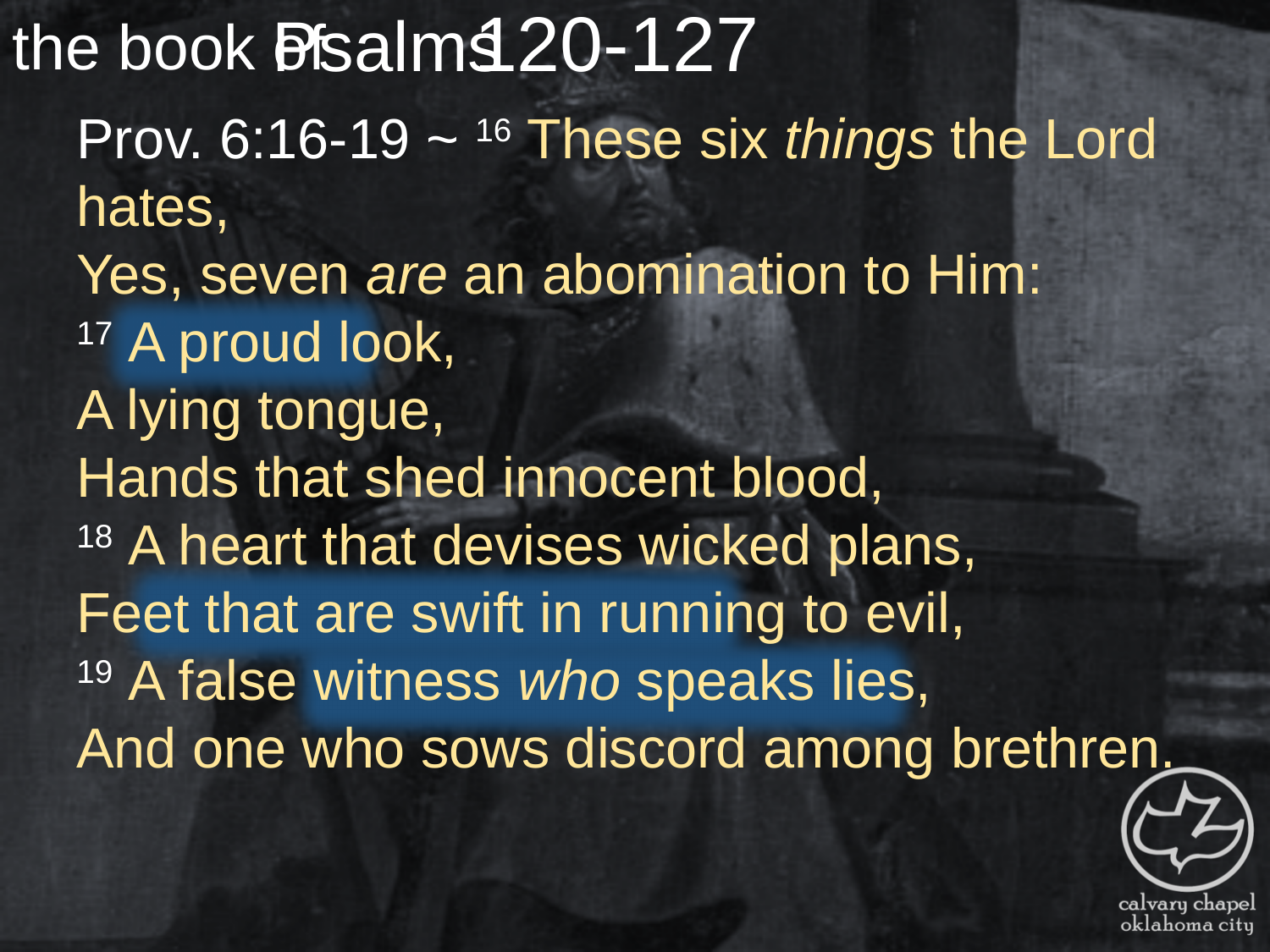

the book of
120-127
Psalms
Prov. 6:16-19 ~ 16 These six things the Lord hates,
Yes, seven are an abomination to Him:
17 A proud look,
A lying tongue,
Hands that shed innocent blood,
18 A heart that devises wicked plans,
Feet that are swift in running to evil,
19 A false witness who speaks lies,
And one who sows discord among brethren.